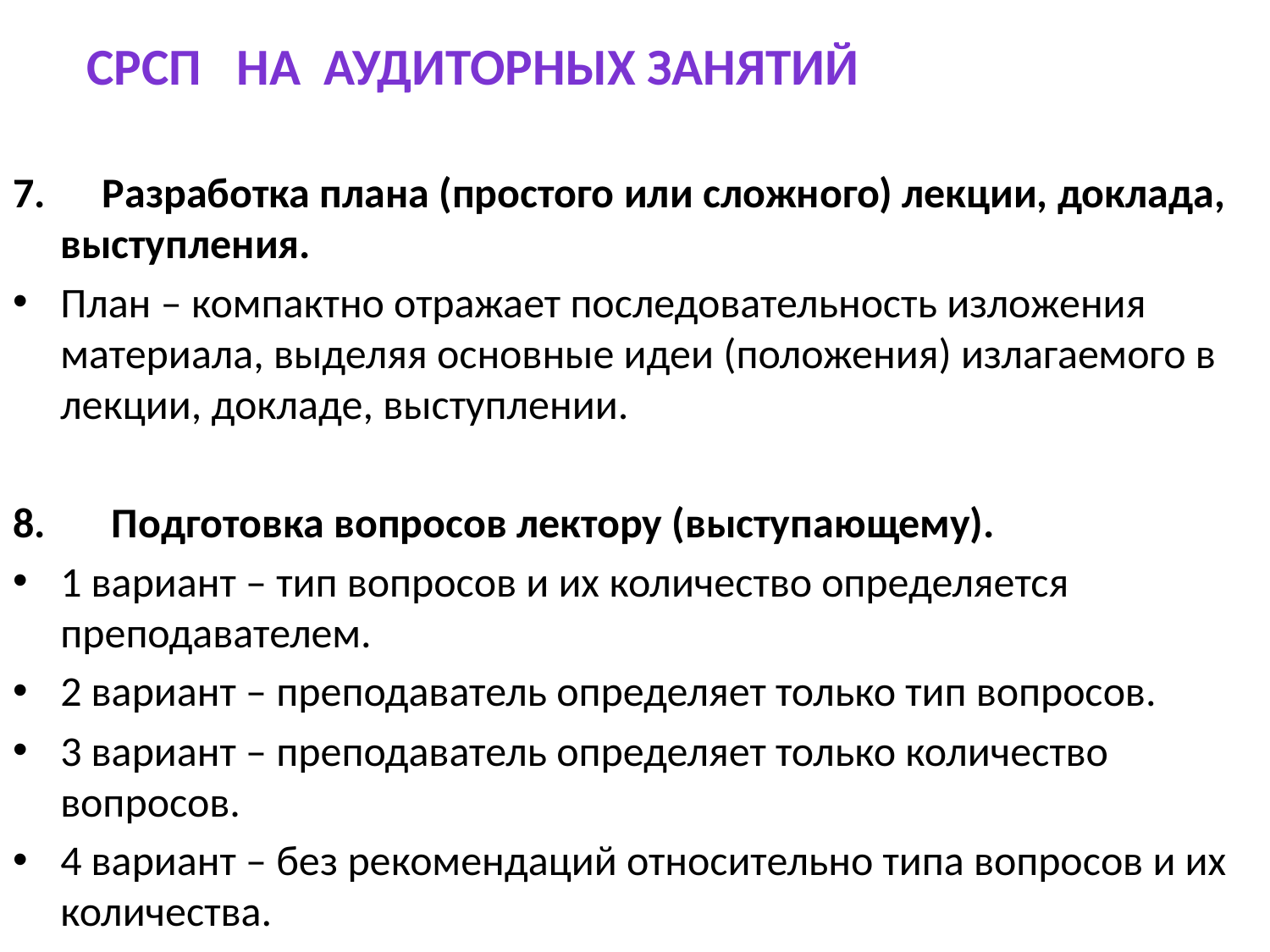

# СРСП   НА  АУДИТОРНЫХ ЗАНЯТИЙ
7.      Разработка плана (простого или сложного) лекции, доклада, выступления.
План – компактно отражает последовательность изложения материала, выделяя основные идеи (положения) излагаемого в лекции, докладе, выступлении.

8.       Подготовка вопросов лектору (выступающему).
1 вариант – тип вопросов и их количество определяется преподавателем.
2 вариант – преподаватель определяет только тип вопросов.
3 вариант – преподаватель определяет только количество вопросов.
4 вариант – без рекомендаций относительно типа вопросов и их количества.